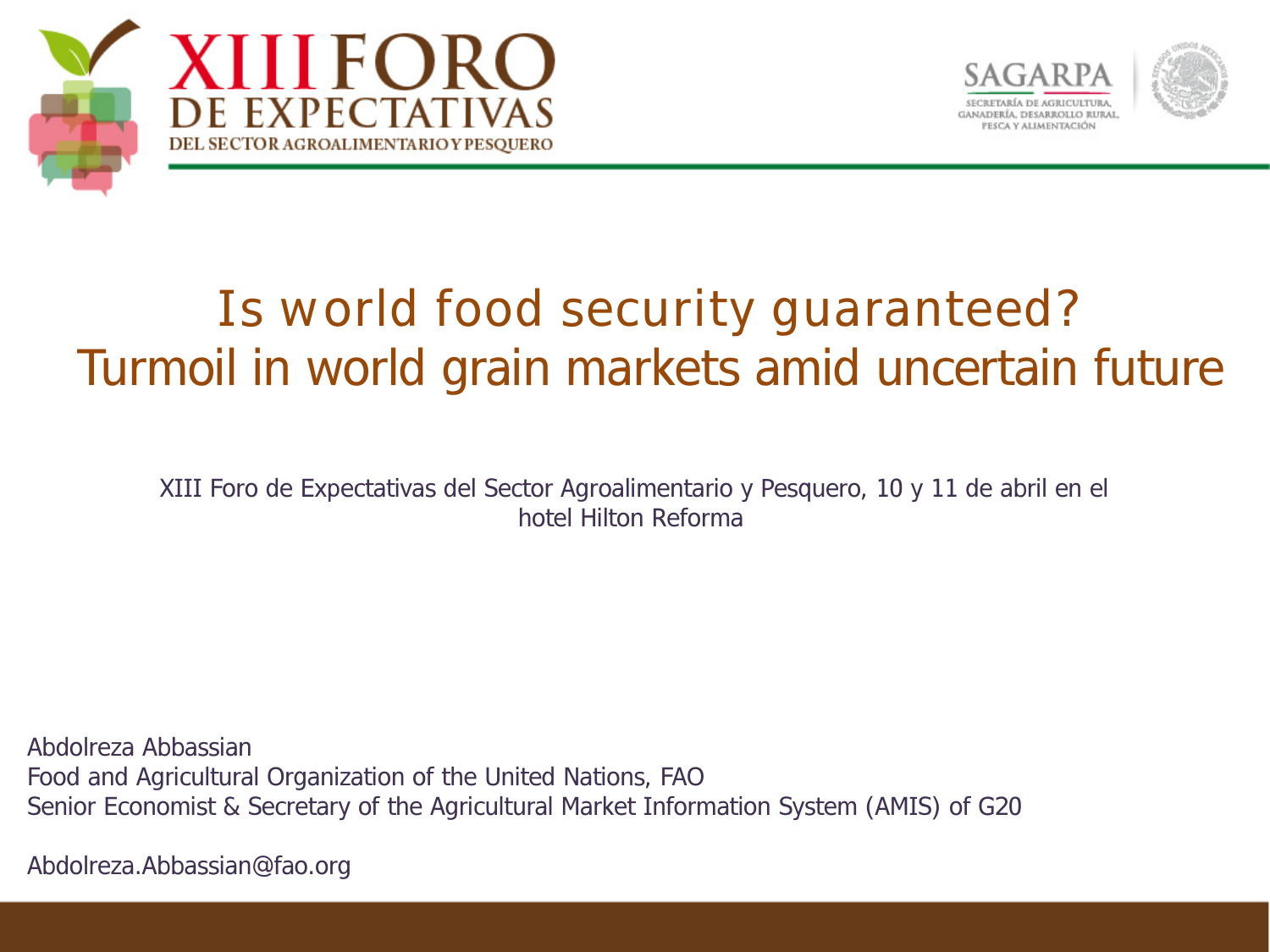

# Is world food security guaranteed? Turmoil in world grain markets amid uncertain future
XIII Foro de Expectativas del Sector Agroalimentario y Pesquero, 10 y 11 de abril en el hotel Hilton Reforma

Abdolreza Abbassian
Food and Agricultural Organization of the United Nations, FAO
Senior Economist & Secretary of the Agricultural Market Information System (AMIS) of G20

Abdolreza.Abbassian@fao.org